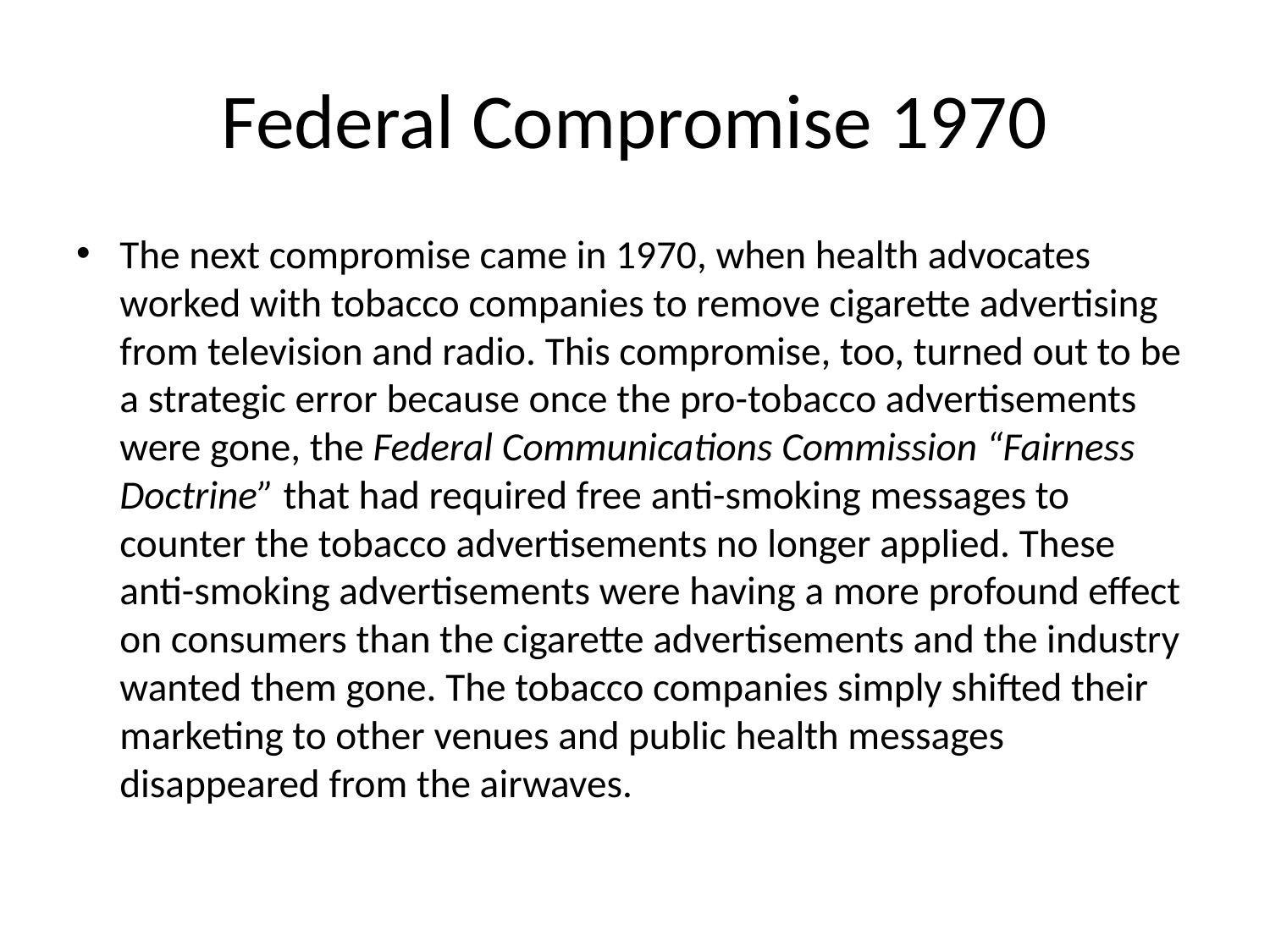

# Federal Compromise 1970
The next compromise came in 1970, when health advocates worked with tobacco companies to remove cigarette advertising from television and radio. This compromise, too, turned out to be a strategic error because once the pro-tobacco advertisements were gone, the Federal Communications Commission “Fairness Doctrine” that had required free anti-smoking messages to counter the tobacco advertisements no longer applied. These anti-smoking advertisements were having a more profound effect on consumers than the cigarette advertisements and the industry wanted them gone. The tobacco companies simply shifted their marketing to other venues and public health messages disappeared from the airwaves.